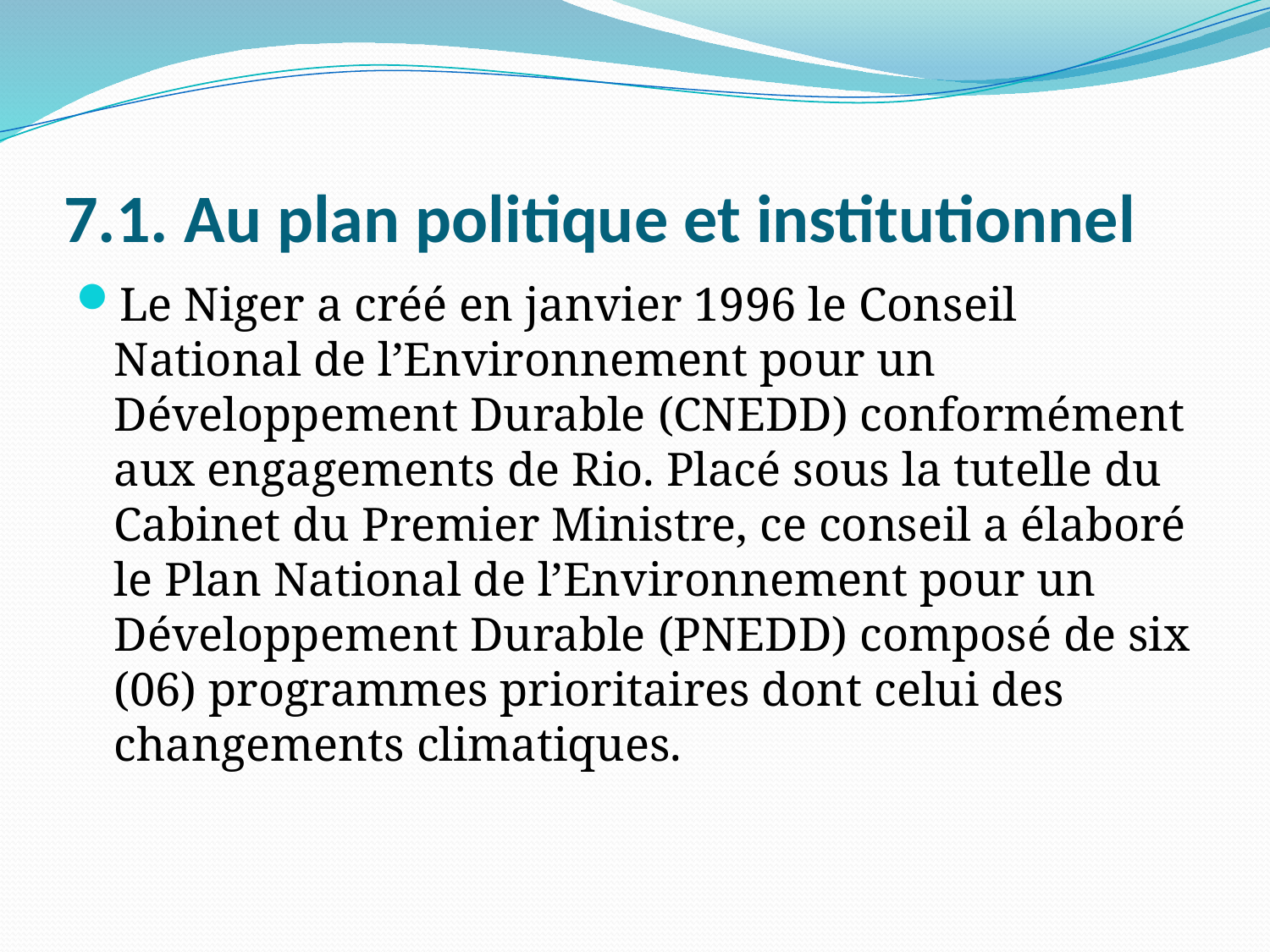

# 7.1. Au plan politique et institutionnel
Le Niger a créé en janvier 1996 le Conseil National de l’Environnement pour un Développement Durable (CNEDD) conformément aux engagements de Rio. Placé sous la tutelle du Cabinet du Premier Ministre, ce conseil a élaboré le Plan National de l’Environnement pour un Développement Durable (PNEDD) composé de six (06) programmes prioritaires dont celui des changements climatiques.